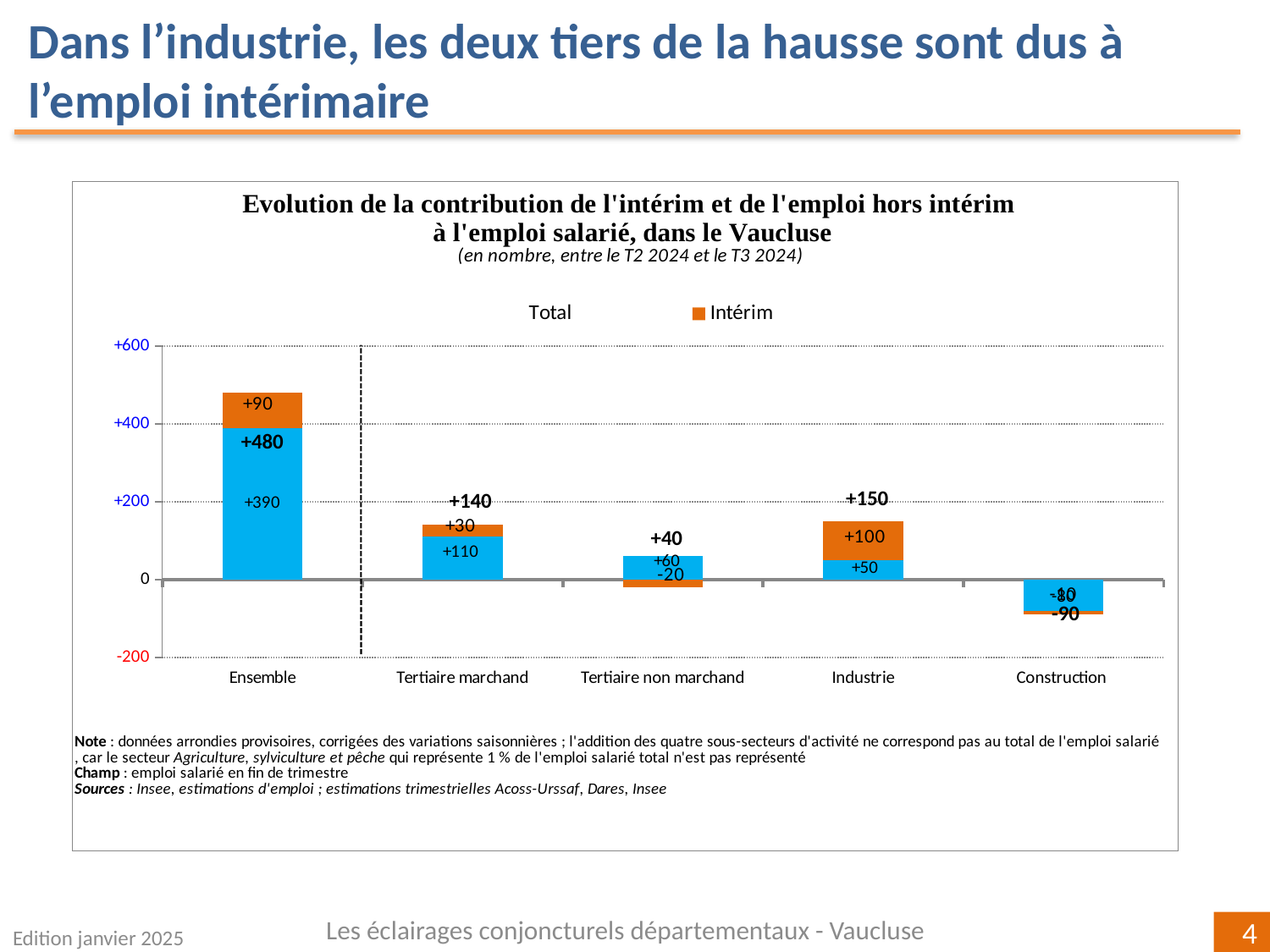

Dans l’industrie, les deux tiers de la hausse sont dus à l’emploi intérimaire

### Chart

| Category |  |  |  |
|---|---|---|---|
| Ensemble | 390.0 | 90.0 | 480.0 |
| Tertiaire marchand | 110.0 | 30.0 | 140.0 |
| Tertiaire non marchand | 60.0 | -20.0 | 40.0 |
| Industrie | 50.0 | 100.0 | 150.0 |
| Construction
 | -80.0 | -10.0 | -90.0 |
Les éclairages conjoncturels départementaux - Vaucluse
Edition janvier 2025
4